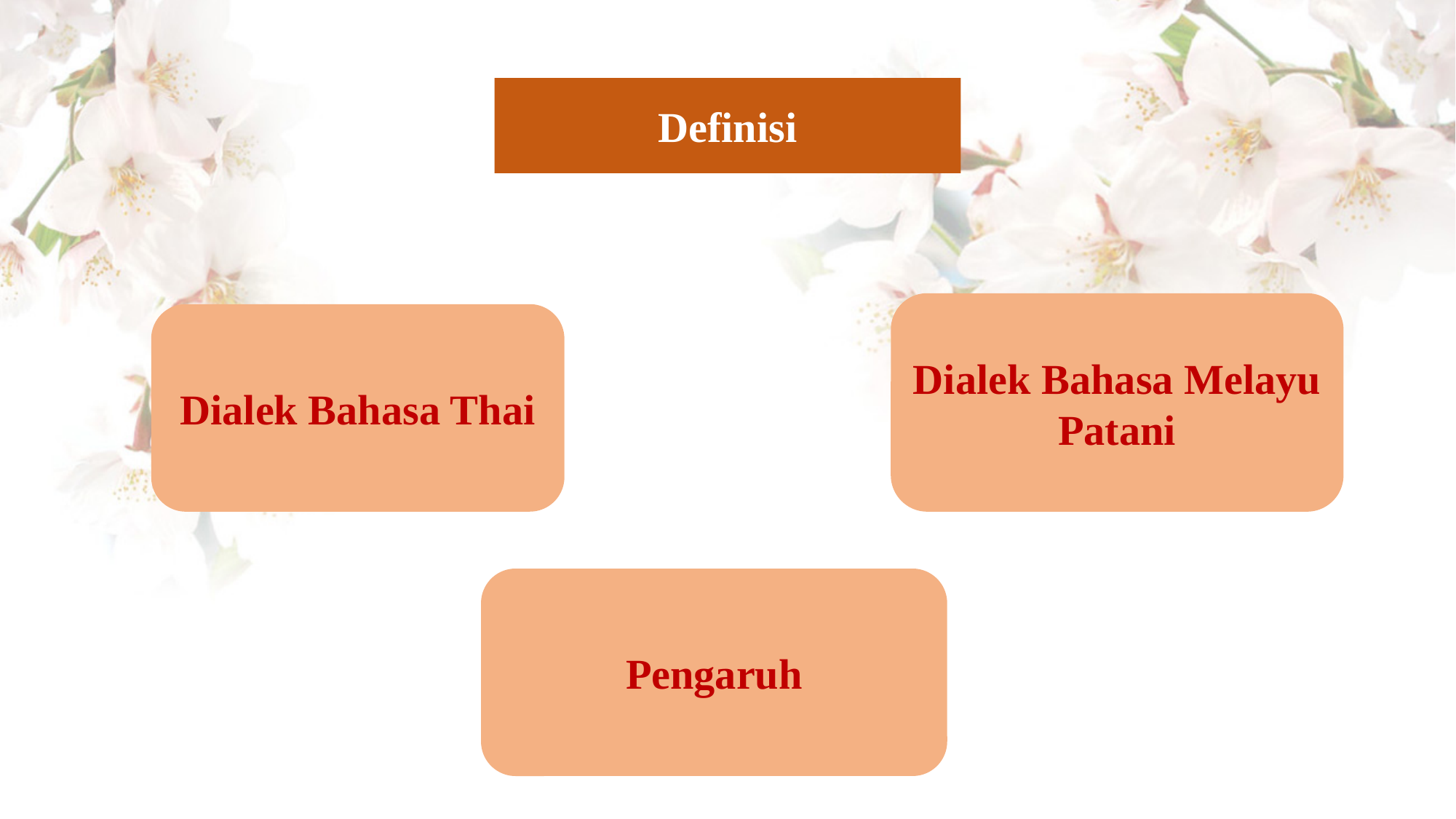

Definisi
Dialek Bahasa Melayu Patani
Dialek Bahasa Thai
Pengaruh